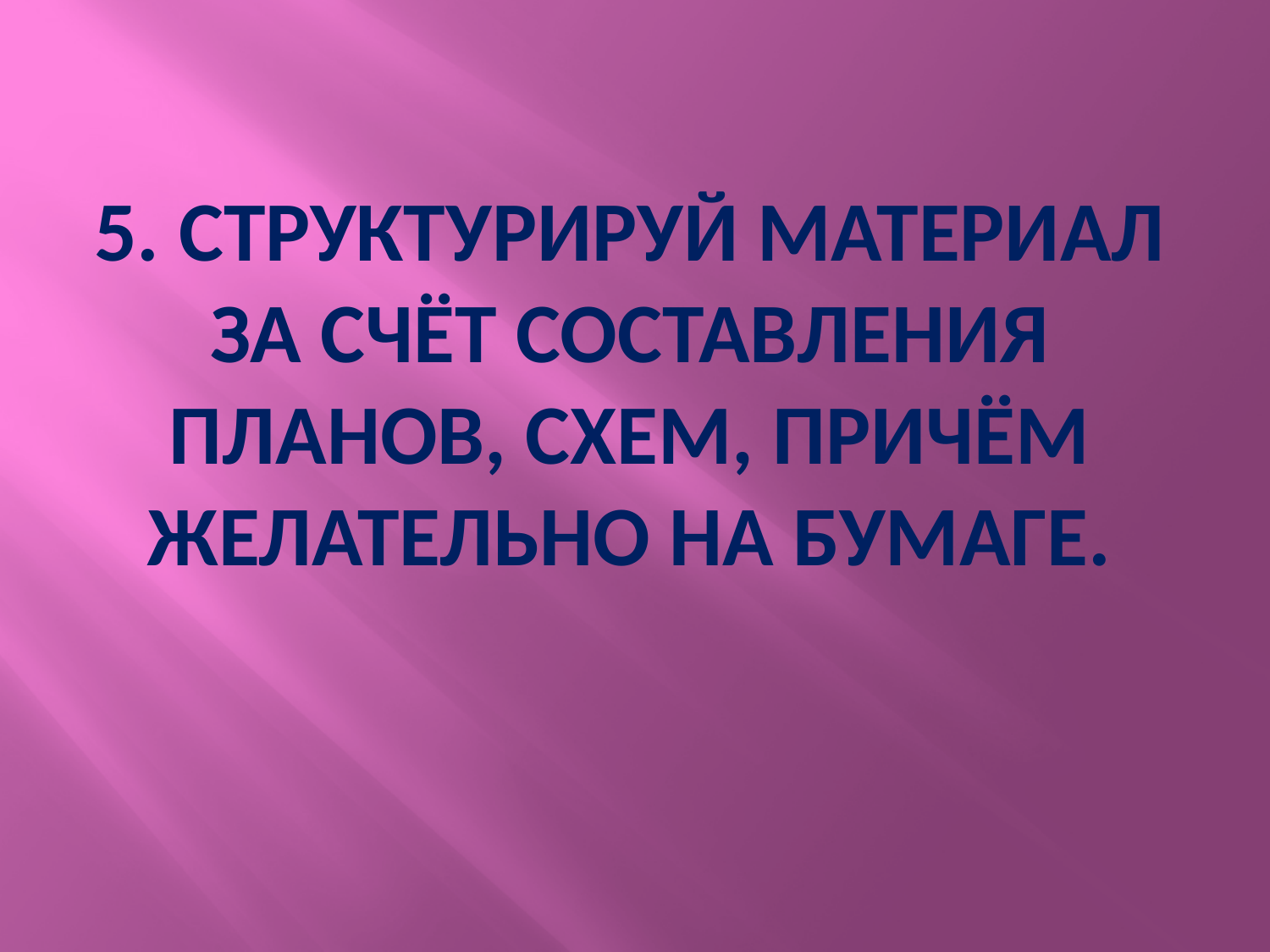

# 5. Структурируй материал за счёт составления планов, схем, причём желательно на бумаге.